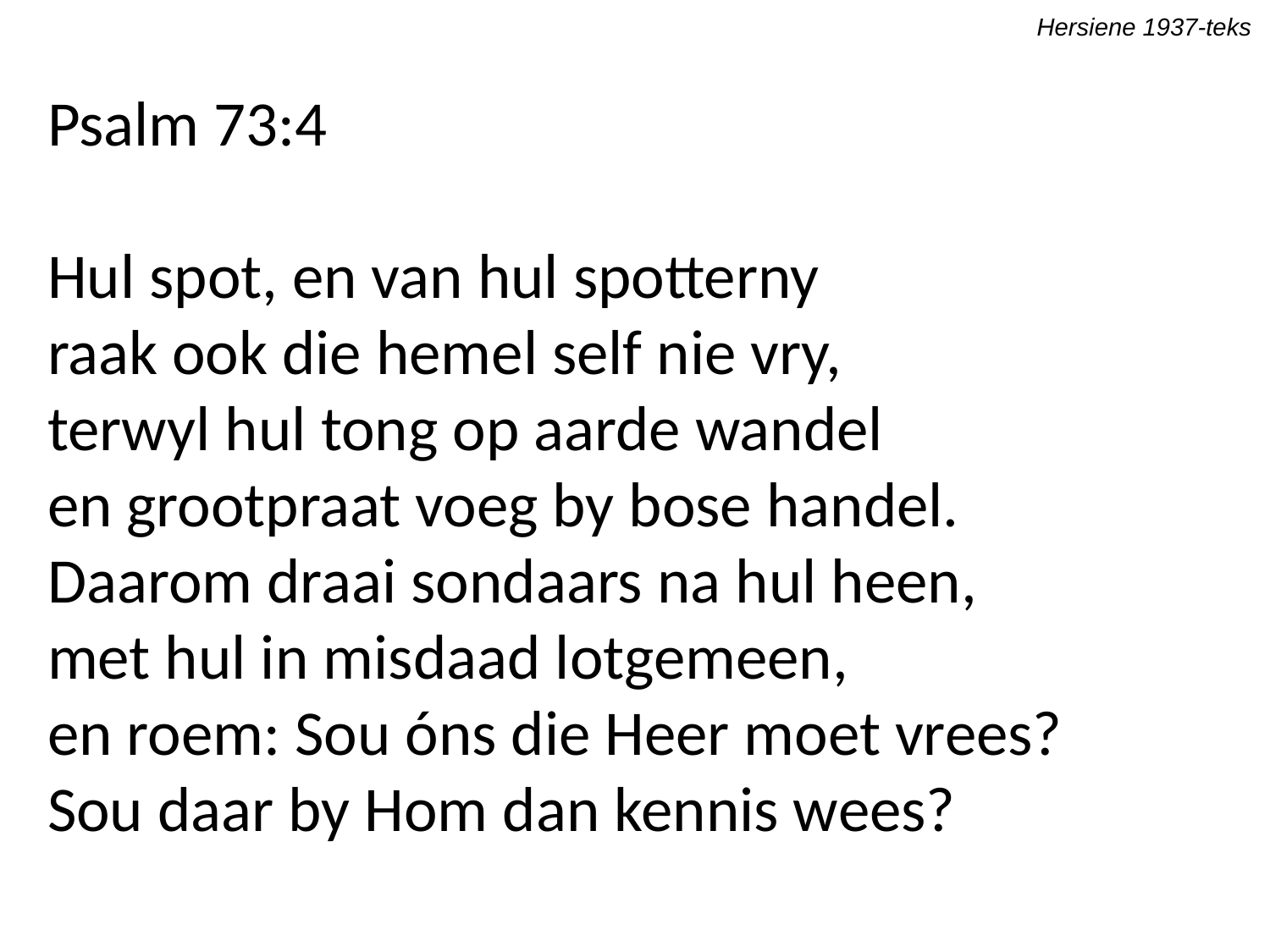

Hersiene 1937-teks
Psalm 73:4

Hul spot, en van hul spotterny
raak ook die hemel self nie vry,
terwyl hul tong op aarde wandel
en grootpraat voeg by bose handel.
Daarom draai sondaars na hul heen,
met hul in misdaad lotgemeen,
en roem: Sou óns die Heer moet vrees?
Sou daar by Hom dan kennis wees?